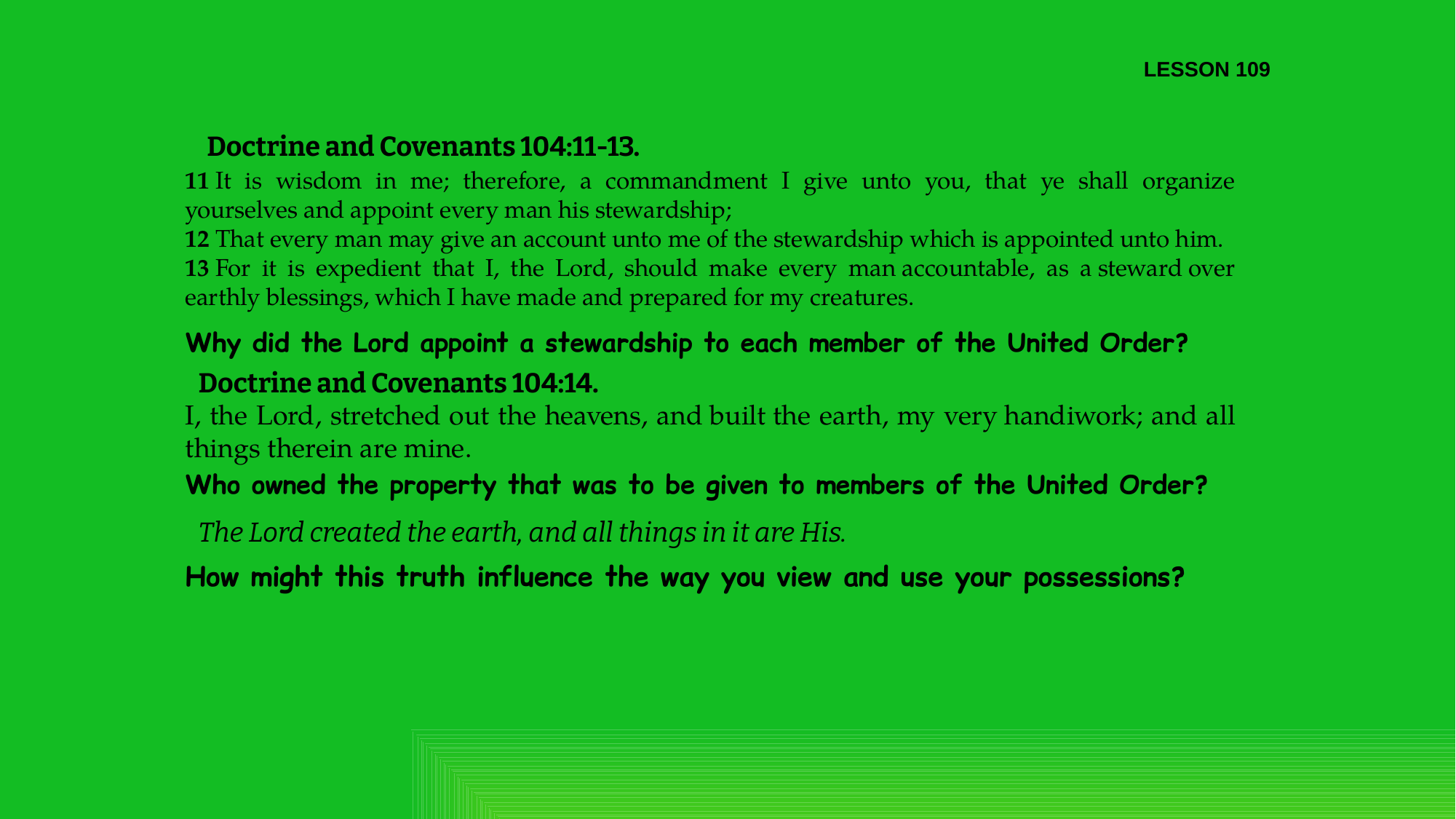

LESSON 109
Doctrine and Covenants 104:11-13.
11 It is wisdom in me; therefore, a commandment I give unto you, that ye shall organize yourselves and appoint every man his stewardship;
12 That every man may give an account unto me of the stewardship which is appointed unto him.
13 For it is expedient that I, the Lord, should make every man accountable, as a steward over earthly blessings, which I have made and prepared for my creatures.
Why did the Lord appoint a stewardship to each member of the United Order?
Doctrine and Covenants 104:14.
I, the Lord, stretched out the heavens, and built the earth, my very handiwork; and all things therein are mine.
Who owned the property that was to be given to members of the United Order?
The Lord created the earth, and all things in it are His.
How might this truth influence the way you view and use your possessions?